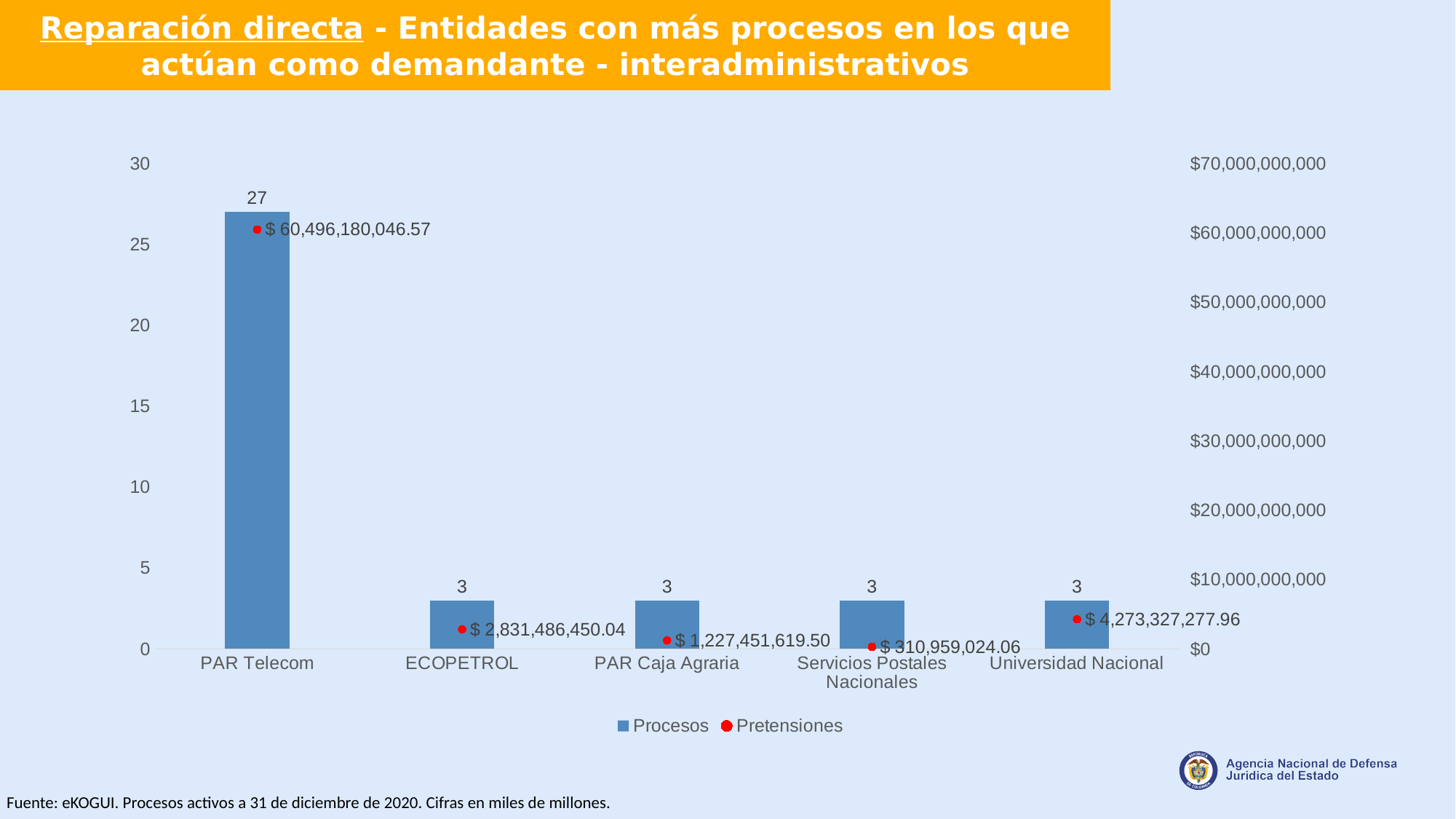

Reparación directa - Entidades con más procesos en los que actúan como demandante - interadministrativos

### Chart

| Category | Procesos | Pretensiones |
|---|---|---|
| PAR Telecom | 27.0 | 60496180046.573006 |
| ECOPETROL | 3.0 | 2831486450.0400004 |
| PAR Caja Agraria | 3.0 | 1227451619.501 |
| Servicios Postales Nacionales | 3.0 | 310959024.05509996 |
| Universidad Nacional | 3.0 | 4273327277.957 |
Fuente: eKOGUI. Procesos activos a 31 de diciembre de 2020. Cifras en miles de millones.